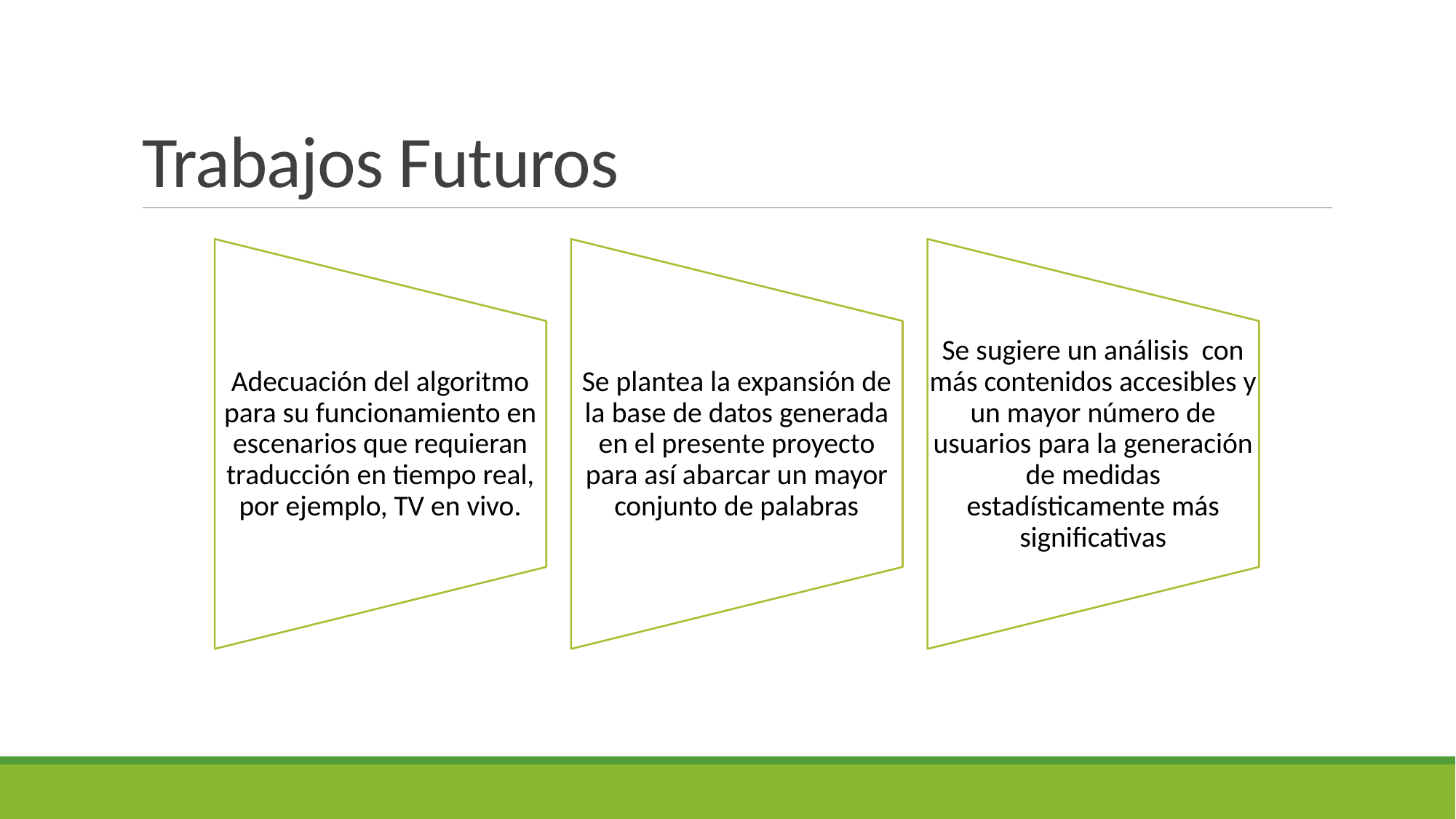

# Trabajos Futuros
Adecuación del algoritmo para su funcionamiento en escenarios que requieran traducción en tiempo real, por ejemplo, TV en vivo.
Se plantea la expansión de la base de datos generada en el presente proyecto para así abarcar un mayor conjunto de palabras
Se sugiere un análisis  con más contenidos accesibles y un mayor número de usuarios para la generación de medidas estadísticamente más significativas